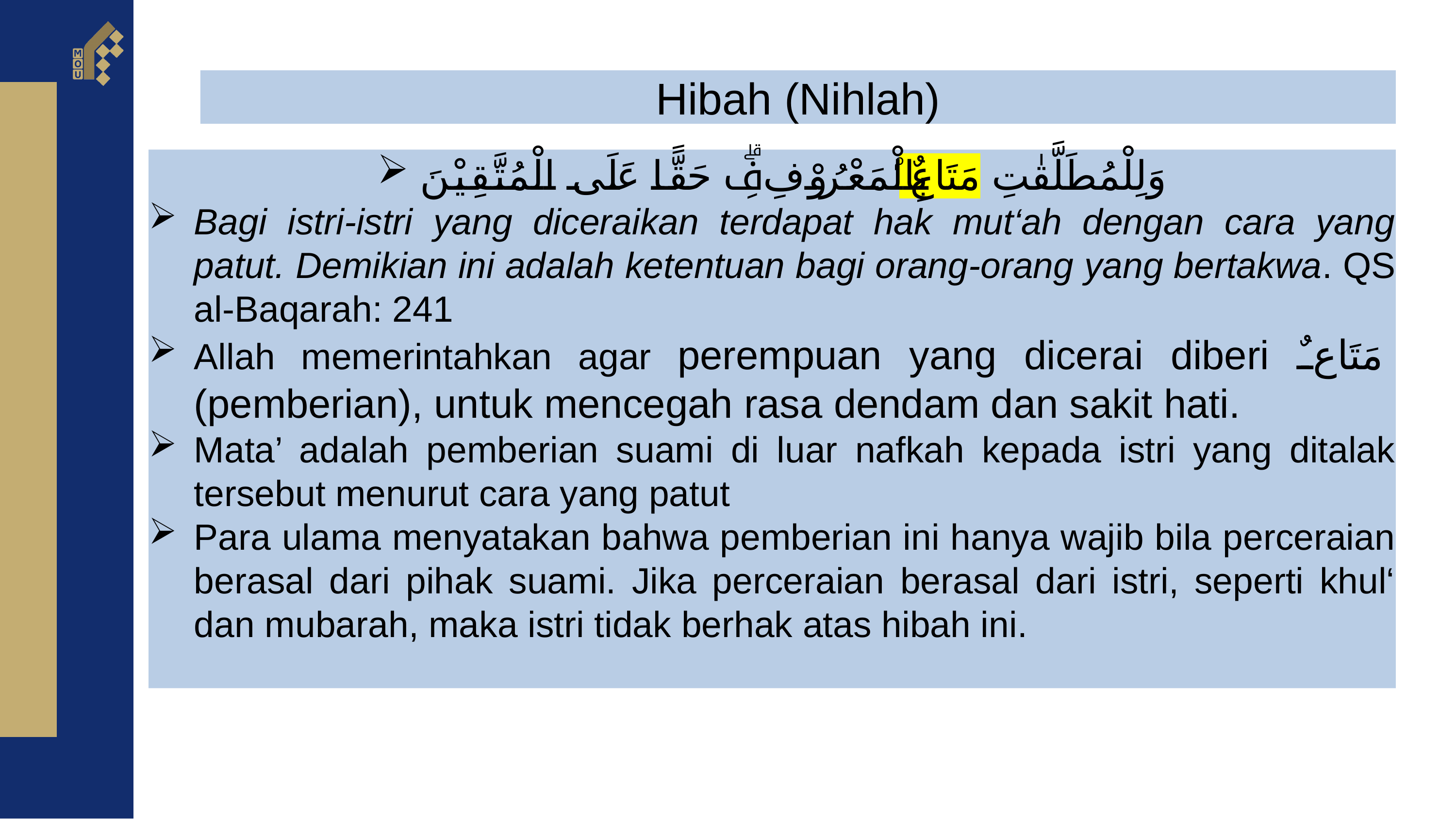

Hibah (Nihlah)
وَلِلْمُطَلَّقٰتِ مَتَاعٌ ۢ بِالْمَعْرُوْفِۗ حَقًّا عَلَى الْمُتَّقِيْنَ
Bagi istri-istri yang diceraikan terdapat hak mut‘ah dengan cara yang patut. Demikian ini adalah ketentuan bagi orang-orang yang bertakwa. QS al-Baqarah: 241
Allah memerintahkan agar perempuan yang dicerai diberi مَتَاعٌ  (pemberian), untuk mencegah rasa dendam dan sakit hati.
Mata’ adalah pemberian suami di luar nafkah kepada istri yang ditalak tersebut menurut cara yang patut
Para ulama menyatakan bahwa pemberian ini hanya wajib bila perceraian berasal dari pihak suami. Jika perceraian berasal dari istri, seperti khul‘ dan mubarah, maka istri tidak berhak atas hibah ini.